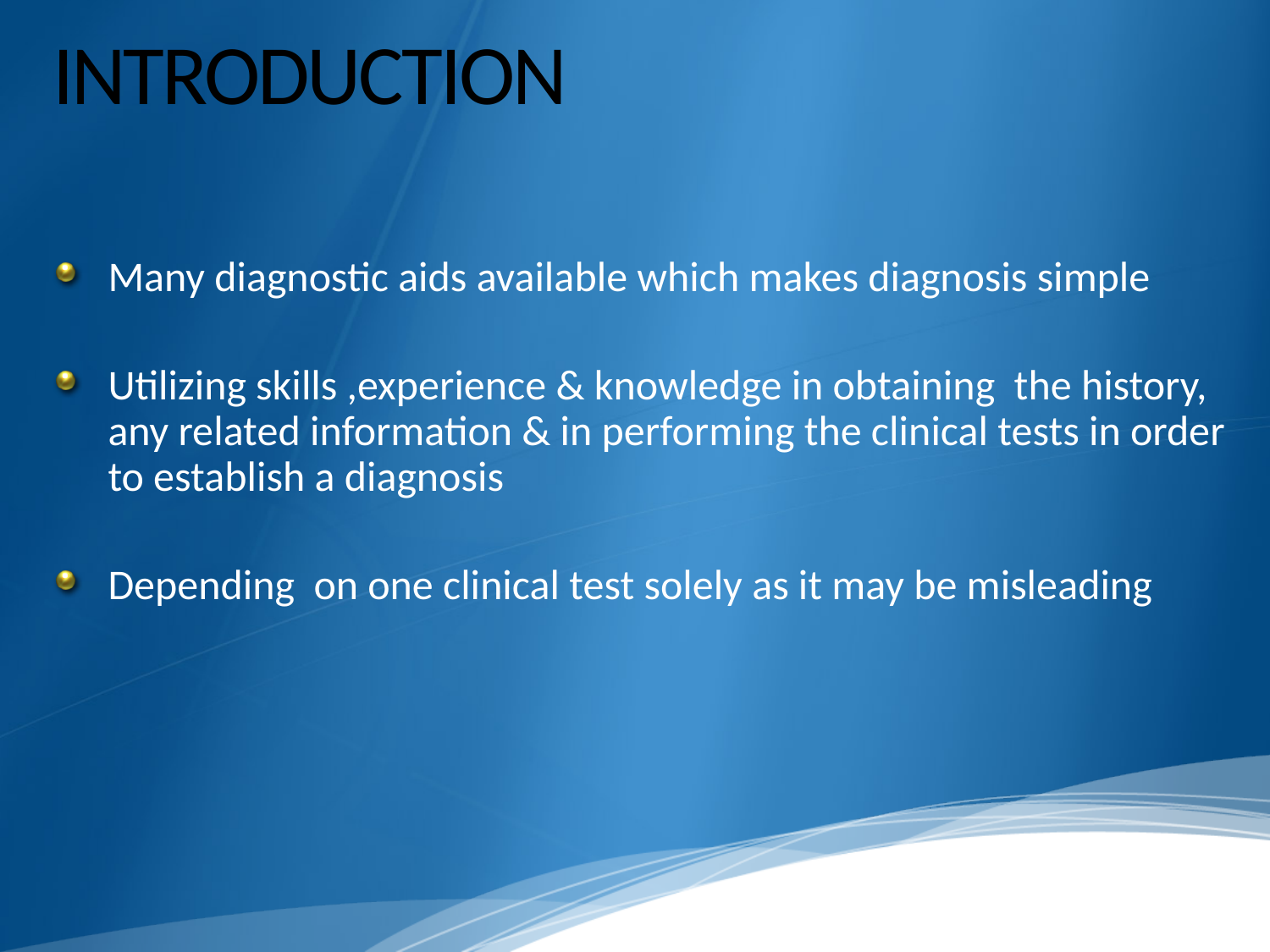

# INTRODUCTION

Many diagnostic aids available which makes diagnosis simple

Utilizing skills ,experience & knowledge in obtaining  the history, any related information & in performing the clinical tests in order to establish a diagnosis

Depending  on one clinical test solely as it may be misleading